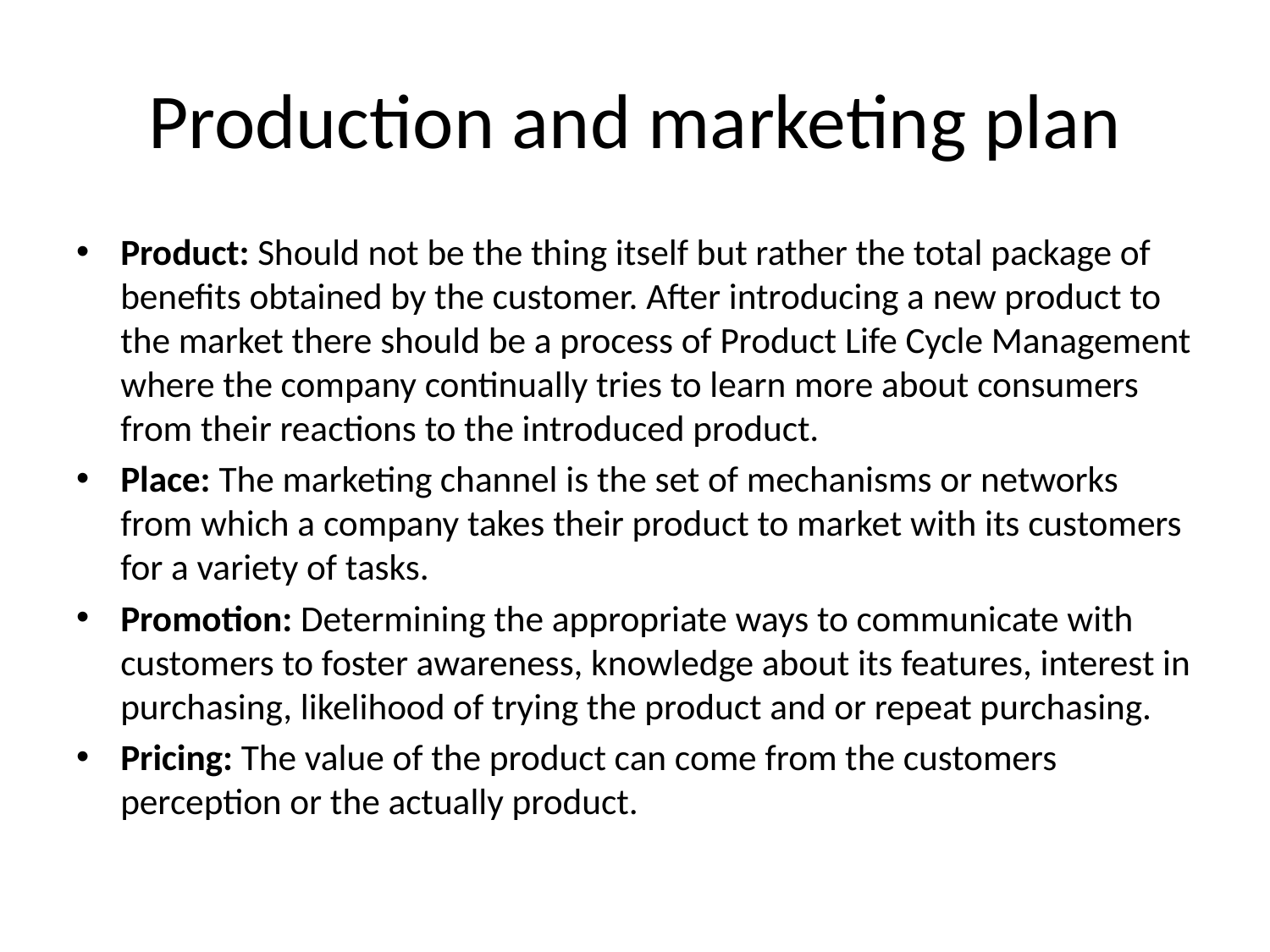

# Production and marketing plan
Product: Should not be the thing itself but rather the total package of benefits obtained by the customer. After introducing a new product to the market there should be a process of Product Life Cycle Management where the company continually tries to learn more about consumers from their reactions to the introduced product.
Place: The marketing channel is the set of mechanisms or networks from which a company takes their product to market with its customers for a variety of tasks.
Promotion: Determining the appropriate ways to communicate with customers to foster awareness, knowledge about its features, interest in purchasing, likelihood of trying the product and or repeat purchasing.
Pricing: The value of the product can come from the customers perception or the actually product.